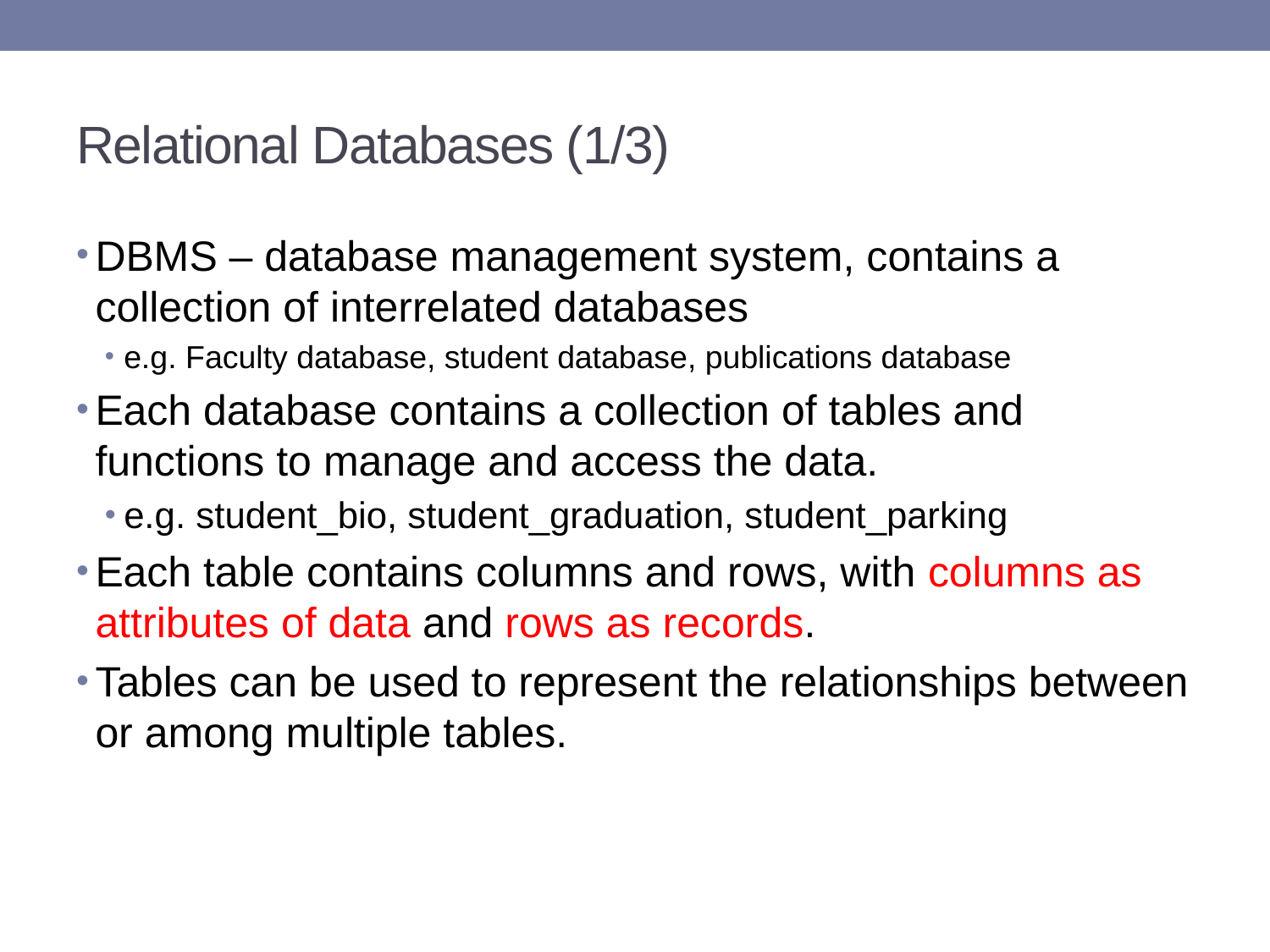

# Relational Databases (1/3)
DBMS – database management system, contains a collection of interrelated databases
e.g. Faculty database, student database, publications database
Each database contains a collection of tables and functions to manage and access the data.
e.g. student_bio, student_graduation, student_parking
Each table contains columns and rows, with columns as attributes of data and rows as records.
Tables can be used to represent the relationships between or among multiple tables.